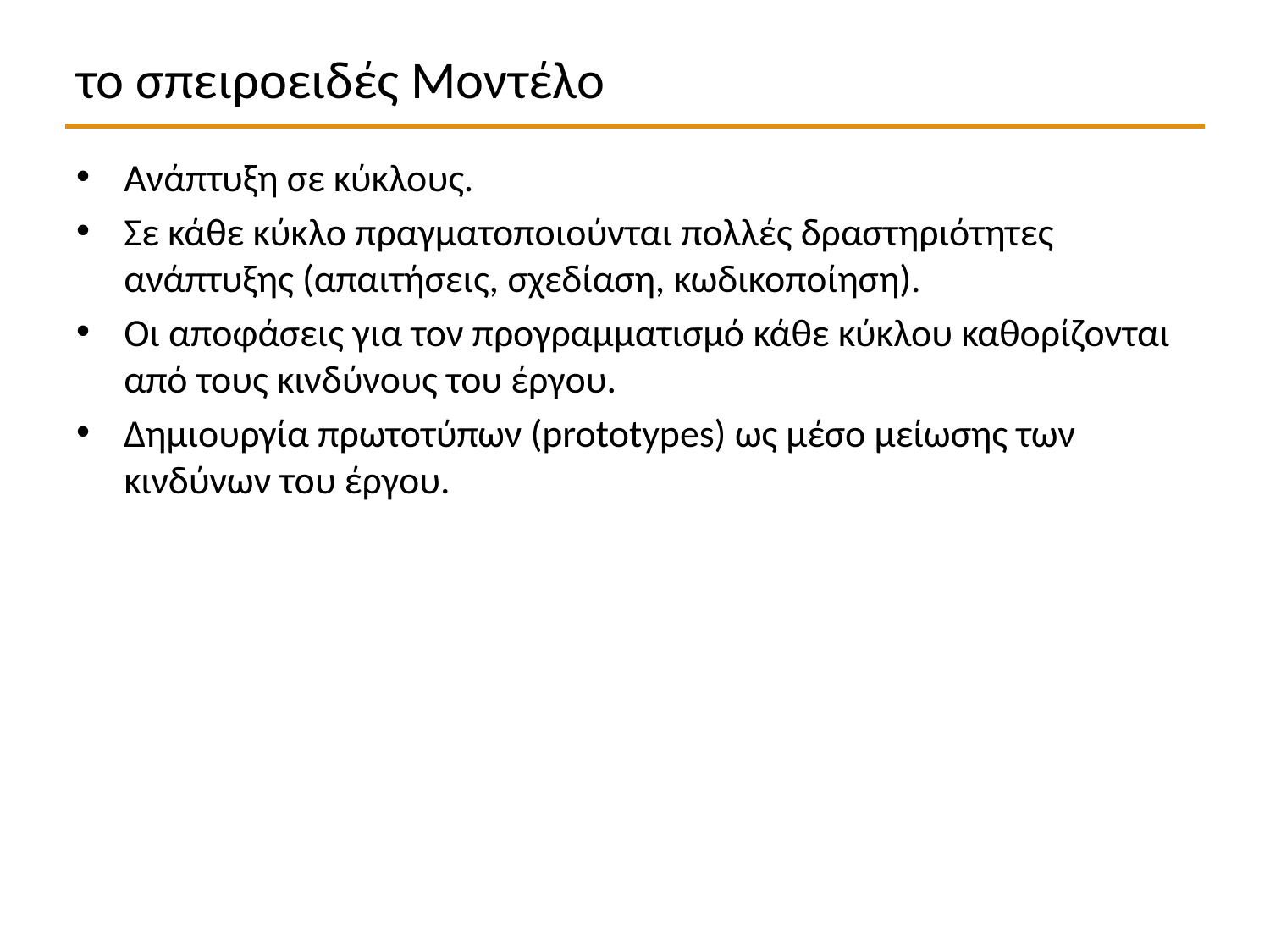

# το σπειροειδές Μοντέλο
Ανάπτυξη σε κύκλους.
Σε κάθε κύκλο πραγματοποιούνται πολλές δραστηριότητες ανάπτυξης (απαιτήσεις, σχεδίαση, κωδικοποίηση).
Οι αποφάσεις για τον προγραμματισμό κάθε κύκλου καθορίζονται από τους κινδύνους του έργου.
Δημιουργία πρωτοτύπων (prototypes) ως μέσο μείωσης των κινδύνων του έργου.